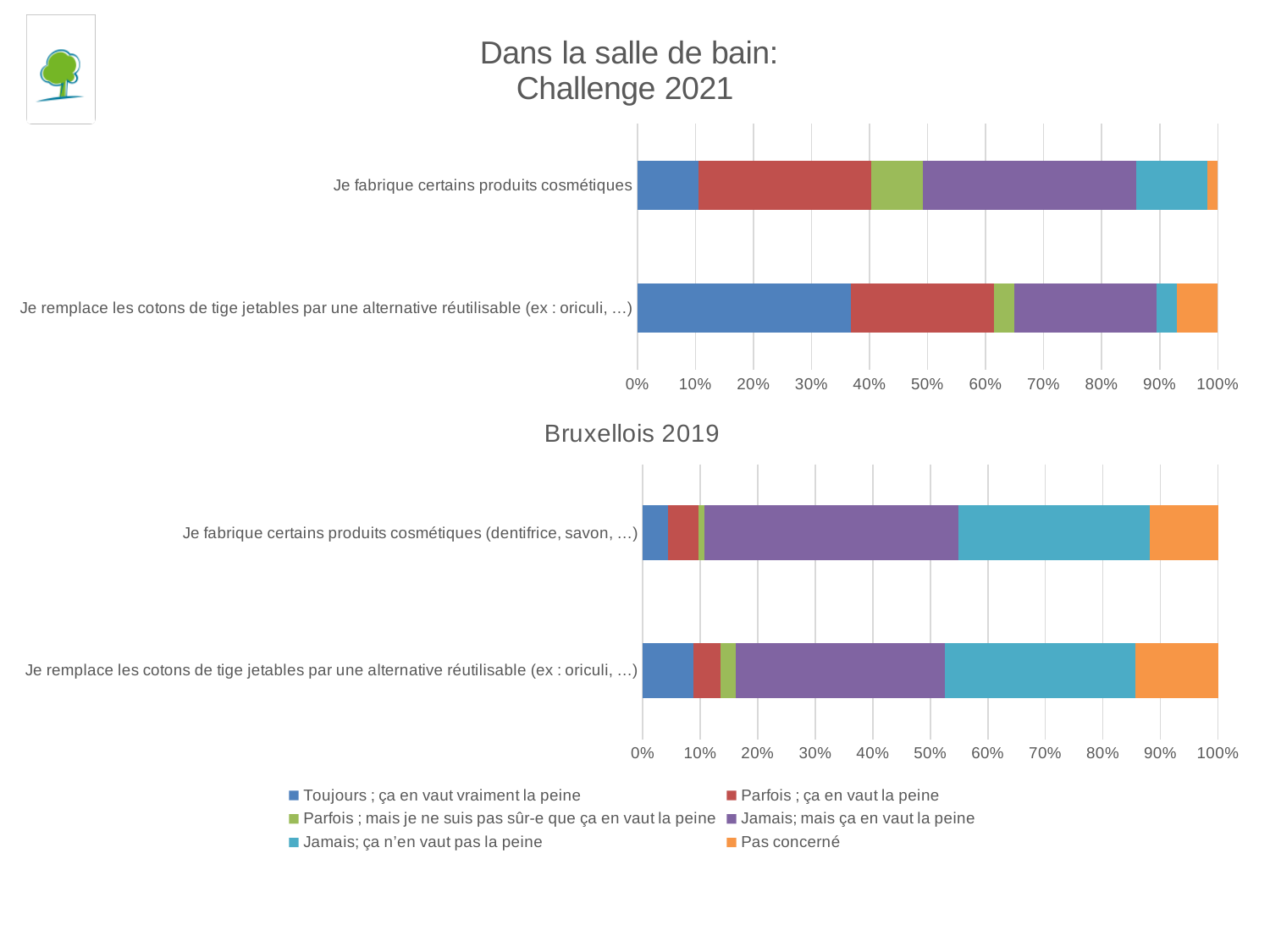

### Chart: Dans la salle de bain:
Challenge 2021

| Category | Toujours ; ça en vaut vraiment la peine | Parfois ; ça en vaut la peine | Parfois ; mais je ne suis pas sûr-e que ça en vaut la peine | Jamais; mais ça en vaut la peine | Jamais; ça n’en vaut pas la peine | Non concerné.e |
|---|---|---|---|---|---|---|
| Je remplace les cotons de tige jetables par une alternative réutilisable (ex : oriculi, …) | 21.0 | 14.0 | 2.0 | 14.0 | 2.0 | 4.0 |
| Je fabrique certains produits cosmétiques | 6.0 | 17.0 | 5.0 | 21.0 | 7.0 | 1.0 |

### Chart: Bruxellois 2019

| Category | Toujours ; ça en vaut vraiment la peine | Parfois ; ça en vaut la peine | Parfois ; mais je ne suis pas sûr-e que ça en vaut la peine | Jamais; mais ça en vaut la peine | Jamais; ça n’en vaut pas la peine | Pas concerné |
|---|---|---|---|---|---|---|
| Je remplace les cotons de tige jetables par une alternative réutilisable (ex : oriculi, …) | 54.0 | 30.0 | 16.0 | 225.0 | 204.0 | 89.0 |
| Je fabrique certains produits cosmétiques (dentifrice, savon, …) | 27.0 | 33.0 | 7.0 | 275.0 | 207.0 | 74.0 |